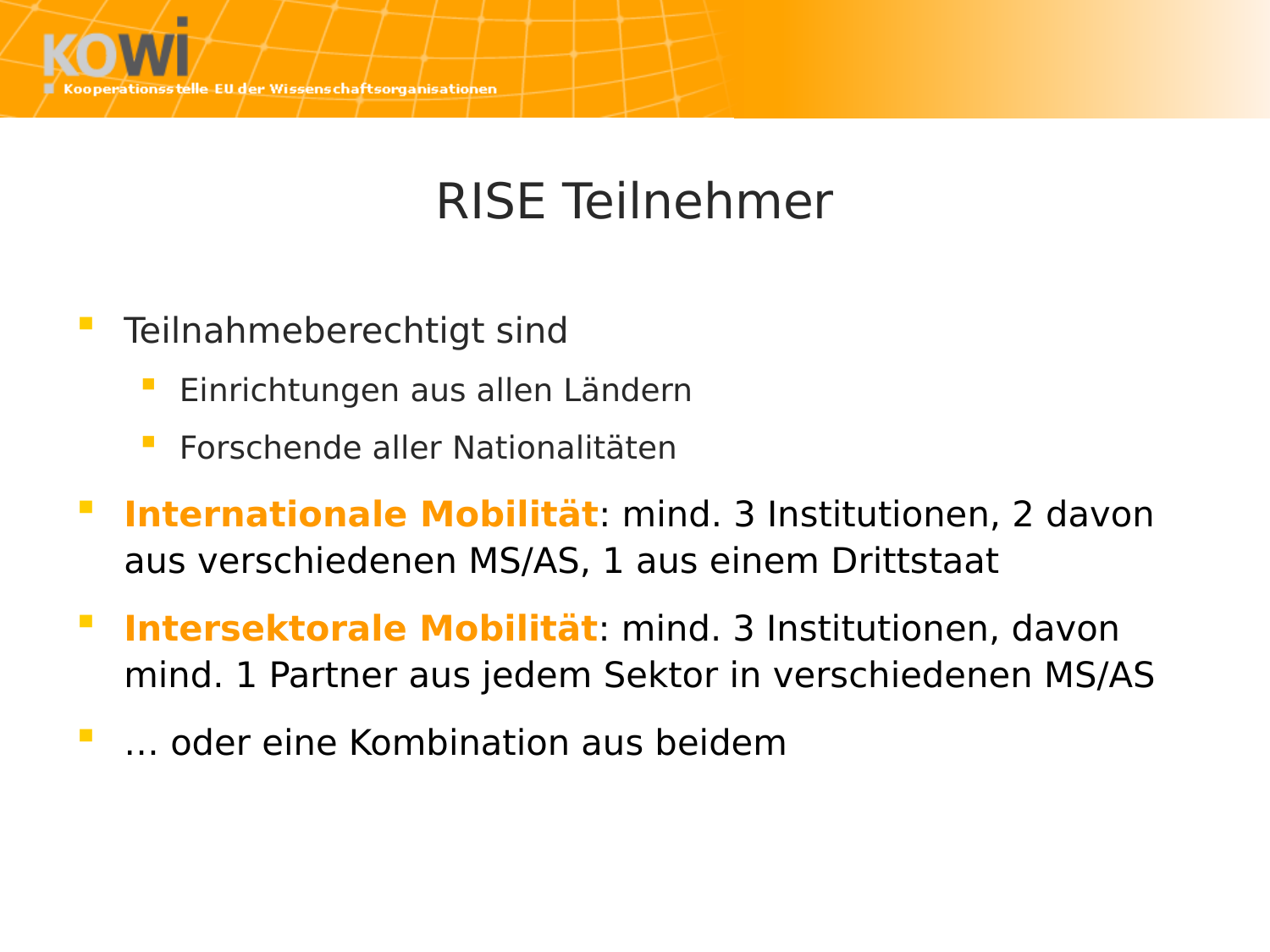

# RISE Teilnehmer
Teilnahmeberechtigt sind
Einrichtungen aus allen Ländern
Forschende aller Nationalitäten
Internationale Mobilität: mind. 3 Institutionen, 2 davon aus verschiedenen MS/AS, 1 aus einem Drittstaat
Intersektorale Mobilität: mind. 3 Institutionen, davon mind. 1 Partner aus jedem Sektor in verschiedenen MS/AS
… oder eine Kombination aus beidem